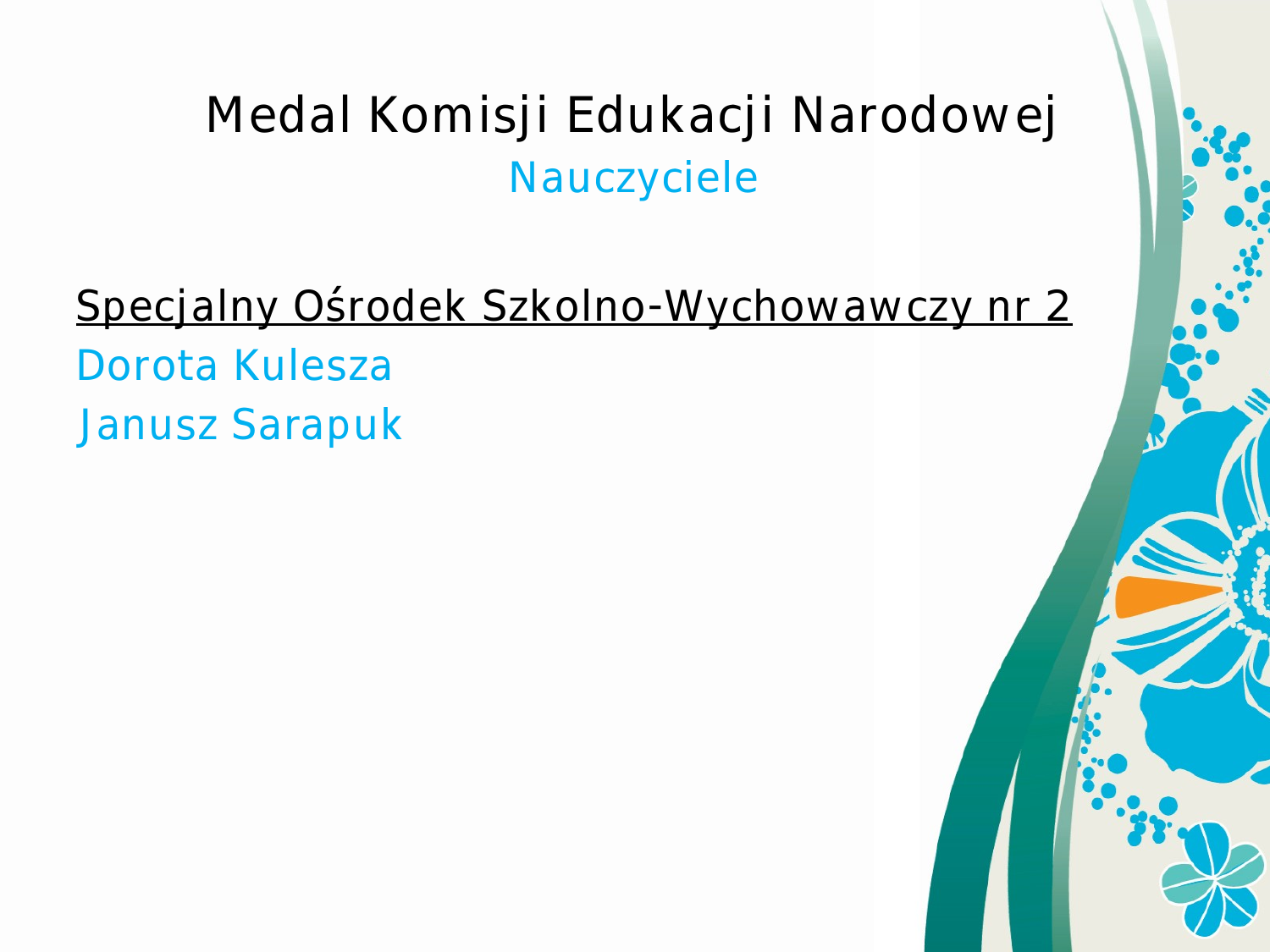

Medal Komisji Edukacji Narodowej
Nauczyciele

Specjalny Ośrodek Szkolno-Wychowawczy nr 2
Dorota Kulesza
Janusz Sarapuk